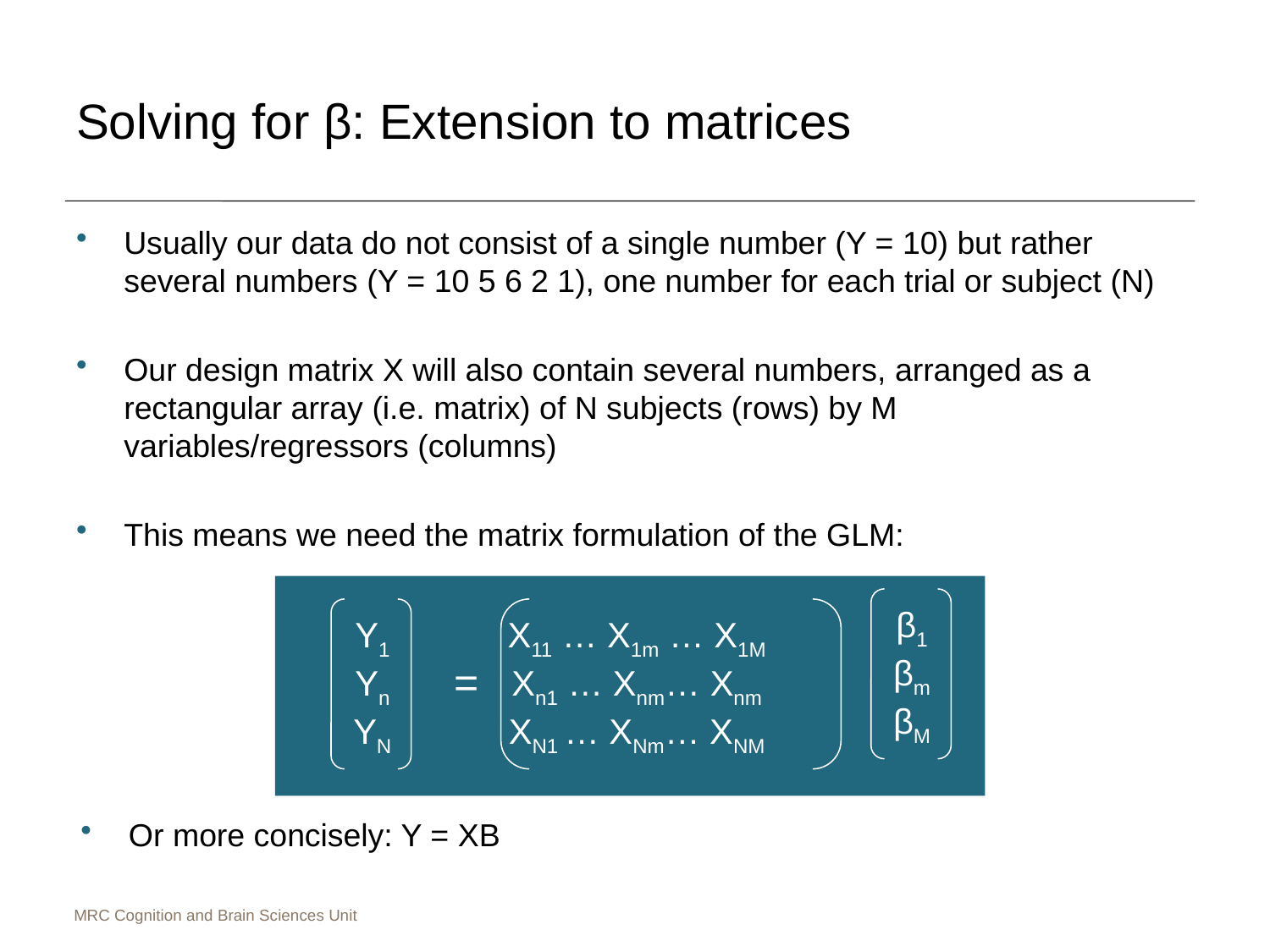

# Solving for β: Extension to matrices
Usually our data do not consist of a single number (Y = 10) but rather several numbers (Y = 10 5 6 2 1), one number for each trial or subject (N)

Our design matrix X will also contain several numbers, arranged as a rectangular array (i.e. matrix) of N subjects (rows) by M variables/regressors (columns)

This means we need the matrix formulation of the GLM:

β1
βm
βM

Y1
Yn
YN
X11 … X1m … X1M
Xn1 … Xnm… Xnm
XN1 … XNm… XNM
=
Or more concisely: Y = XB